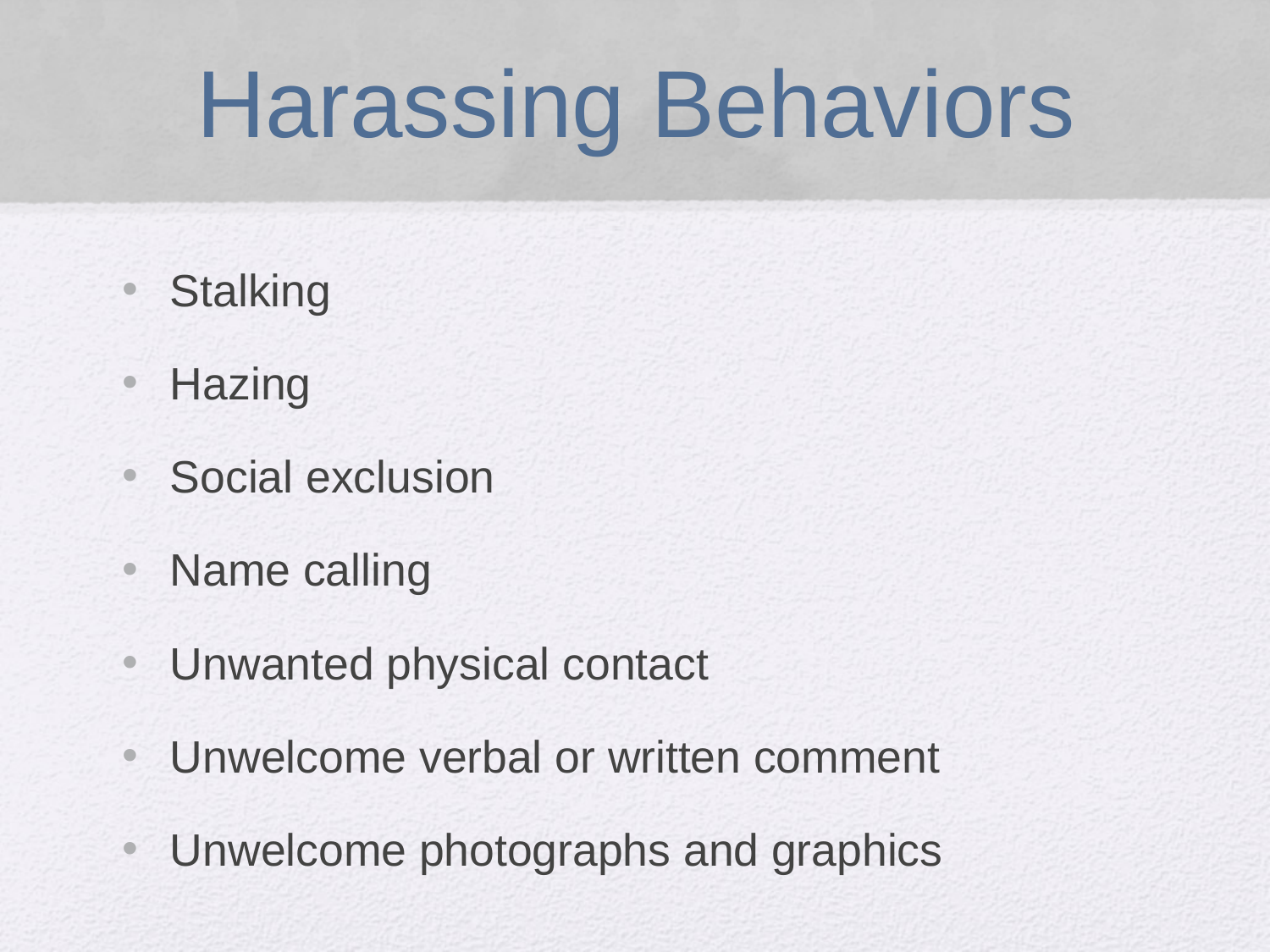

# Harassing Behaviors
Stalking
Hazing
Social exclusion
Name calling
Unwanted physical contact
Unwelcome verbal or written comment
Unwelcome photographs and graphics